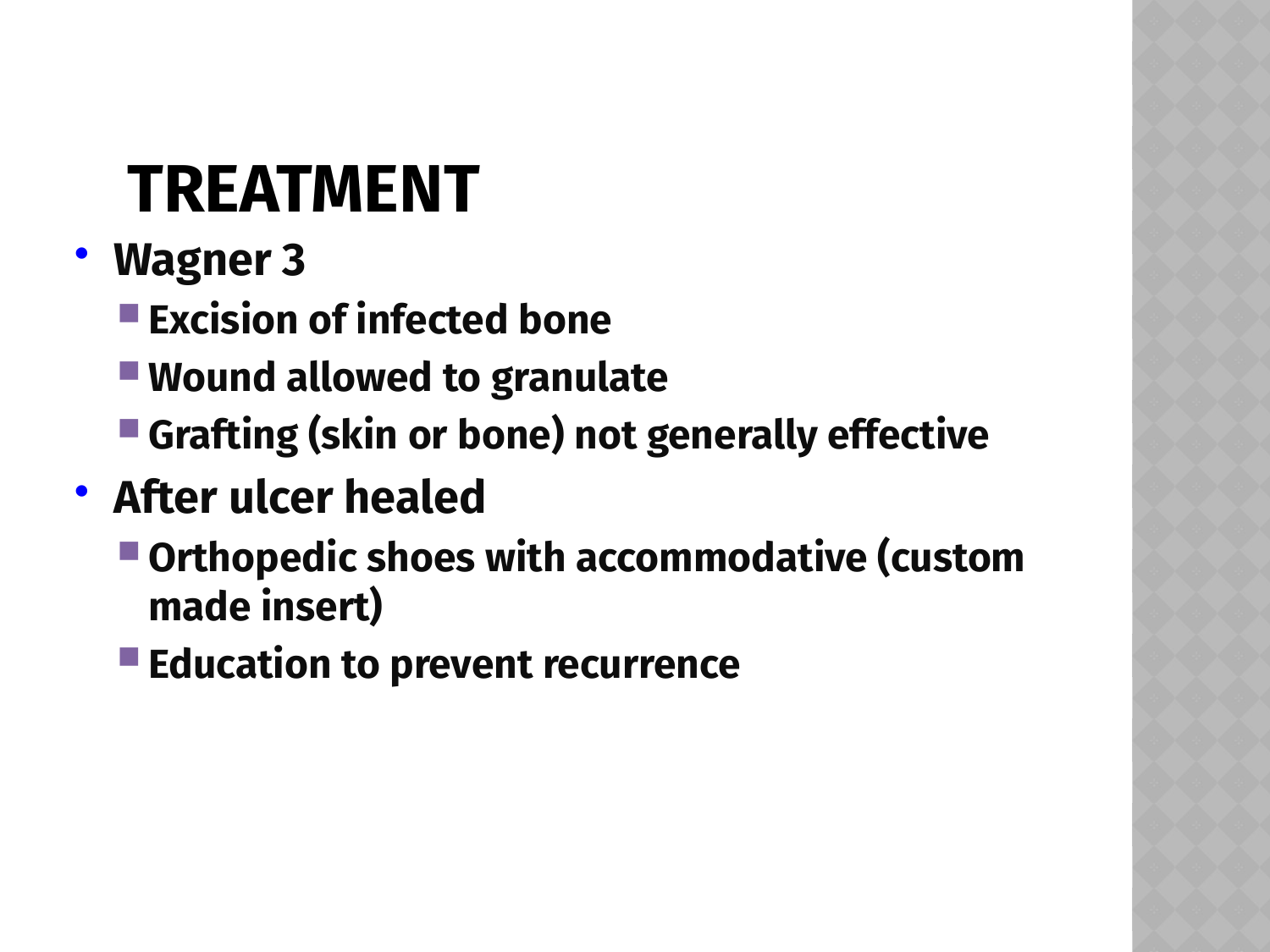

# Treatment
Wagner 3
Excision of infected bone
Wound allowed to granulate
Grafting (skin or bone) not generally effective
After ulcer healed
Orthopedic shoes with accommodative (custom made insert)
Education to prevent recurrence